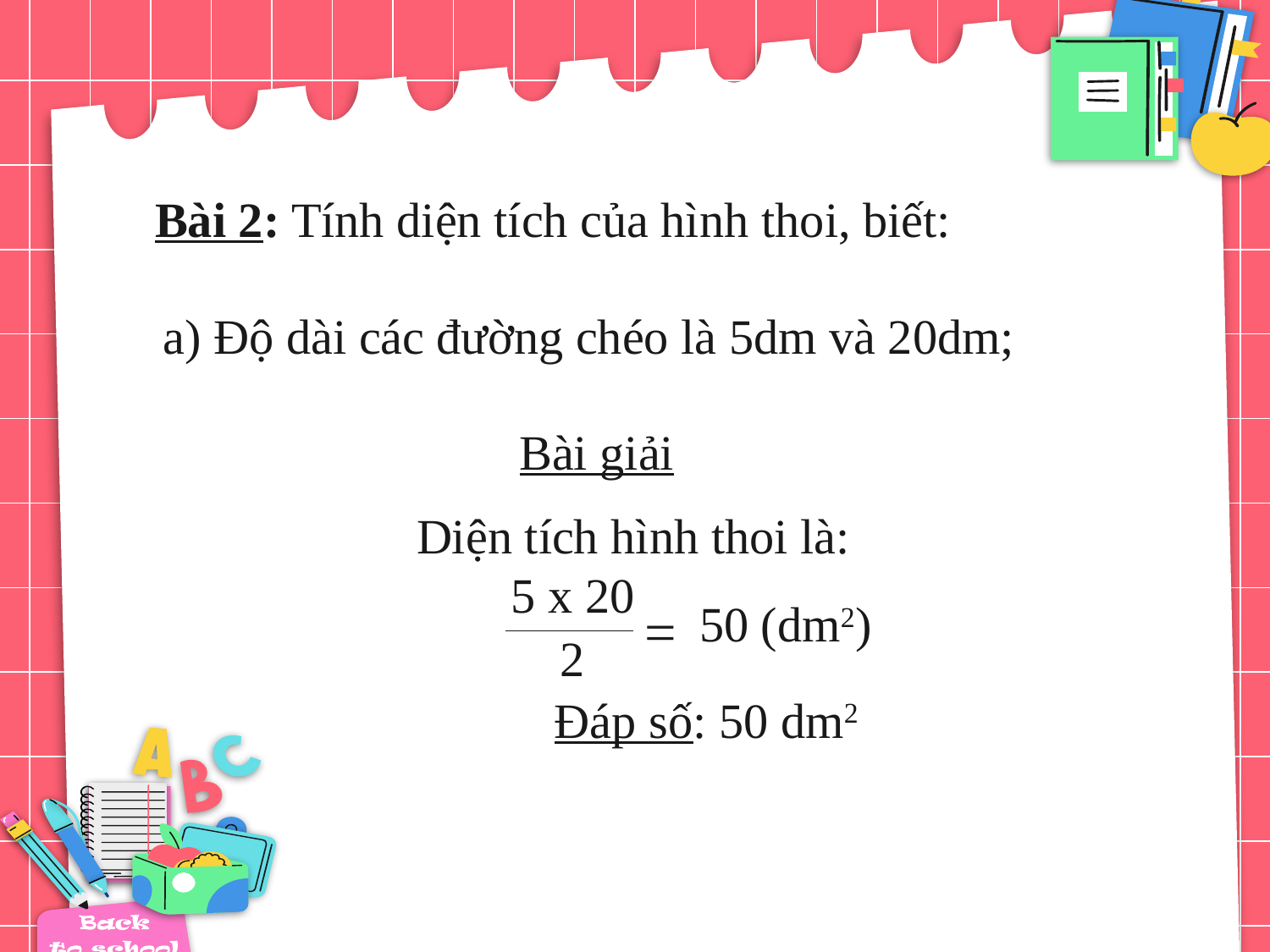

Bài 2: Tính diện tích của hình thoi, biết:
a) Độ dài các đường chéo là 5dm và 20dm;
Bài giải
Diện tích hình thoi là:
5 x 20
50 (dm2)

=
2
Đáp số: 50 dm2